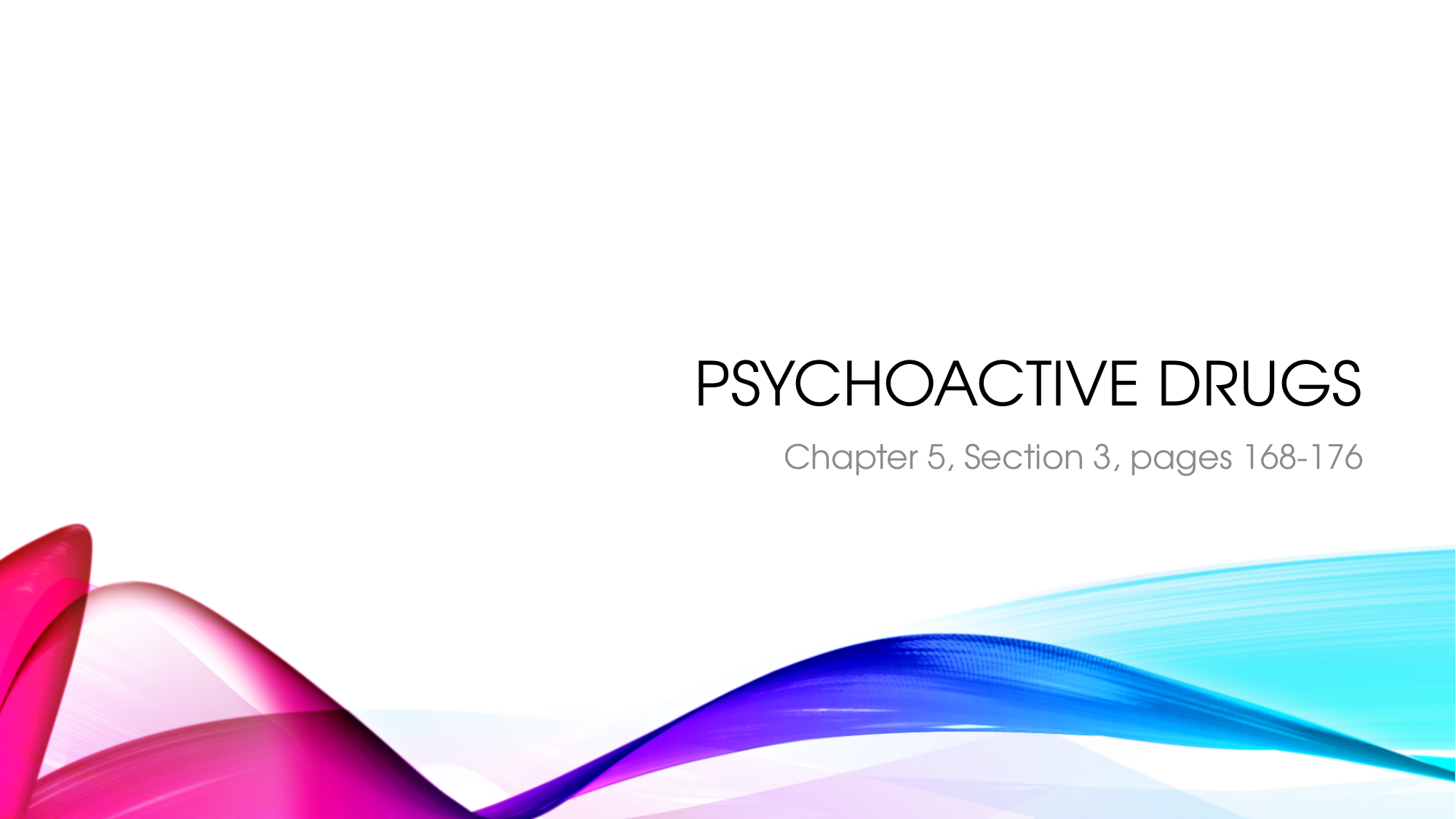

# Psychoactive drugs
Chapter 5, Section 3, pages 168-176